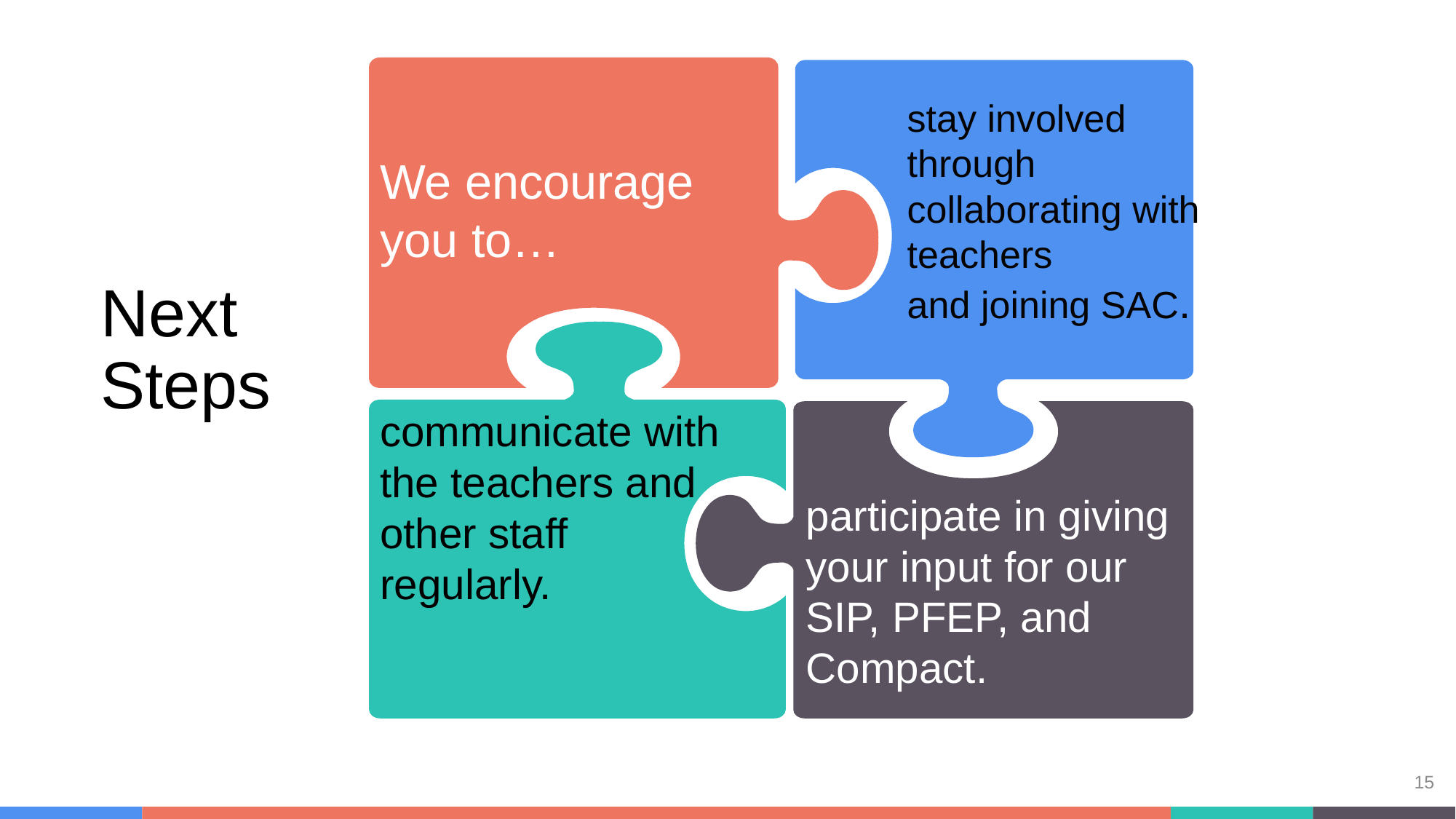

We encourage
you to…

communicate with the teachers and other staff
regularly.

stay involved through collaborating with teachers and joining SAC.
# Next Steps
participate in giving your input for our SIP, PFEP, and Compact.
15